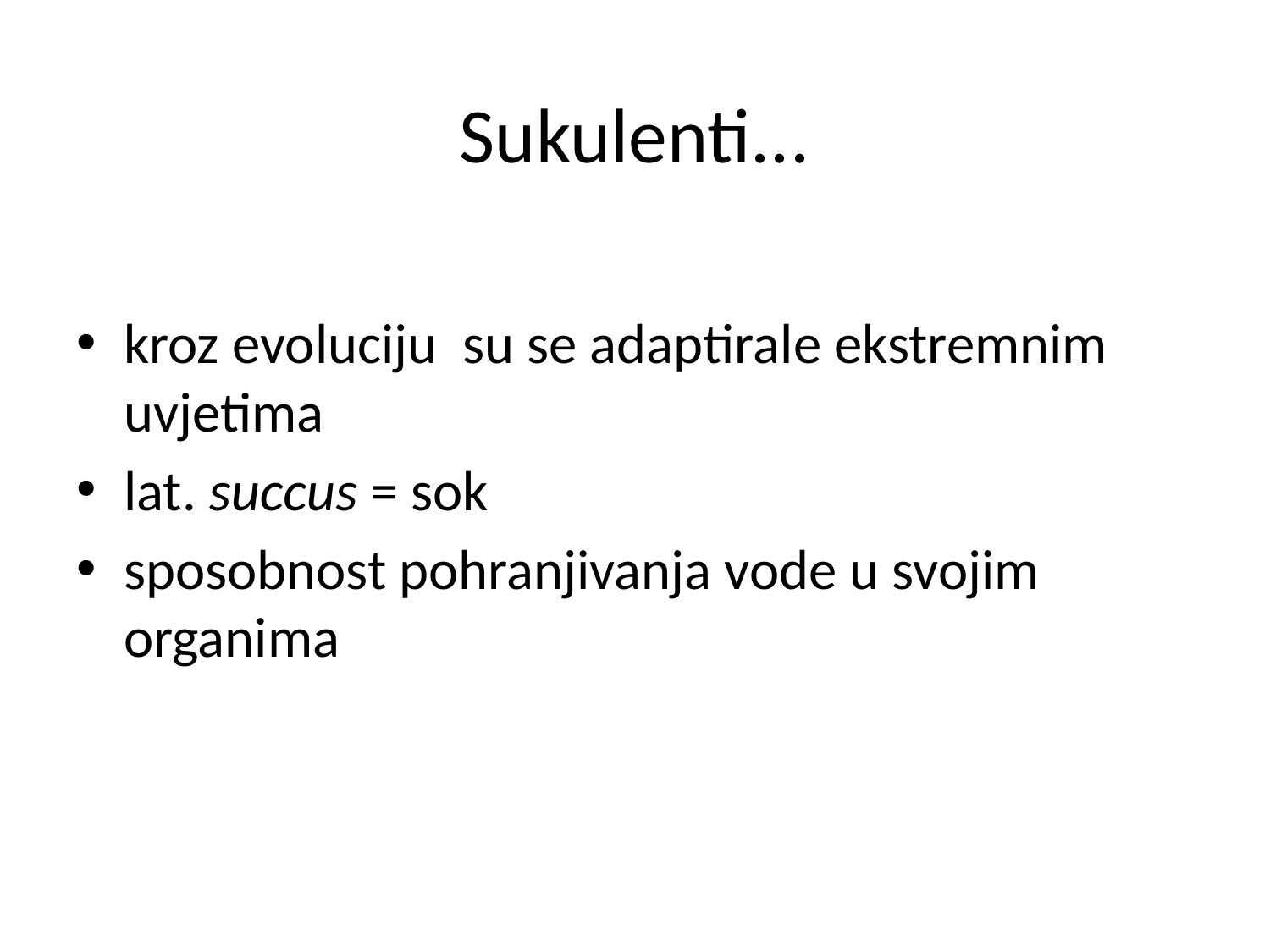

# Sukulenti...

kroz evoluciju  su se adaptirale ekstremnim uvjetima
lat. succus = sok
sposobnost pohranjivanja vode u svojim organima